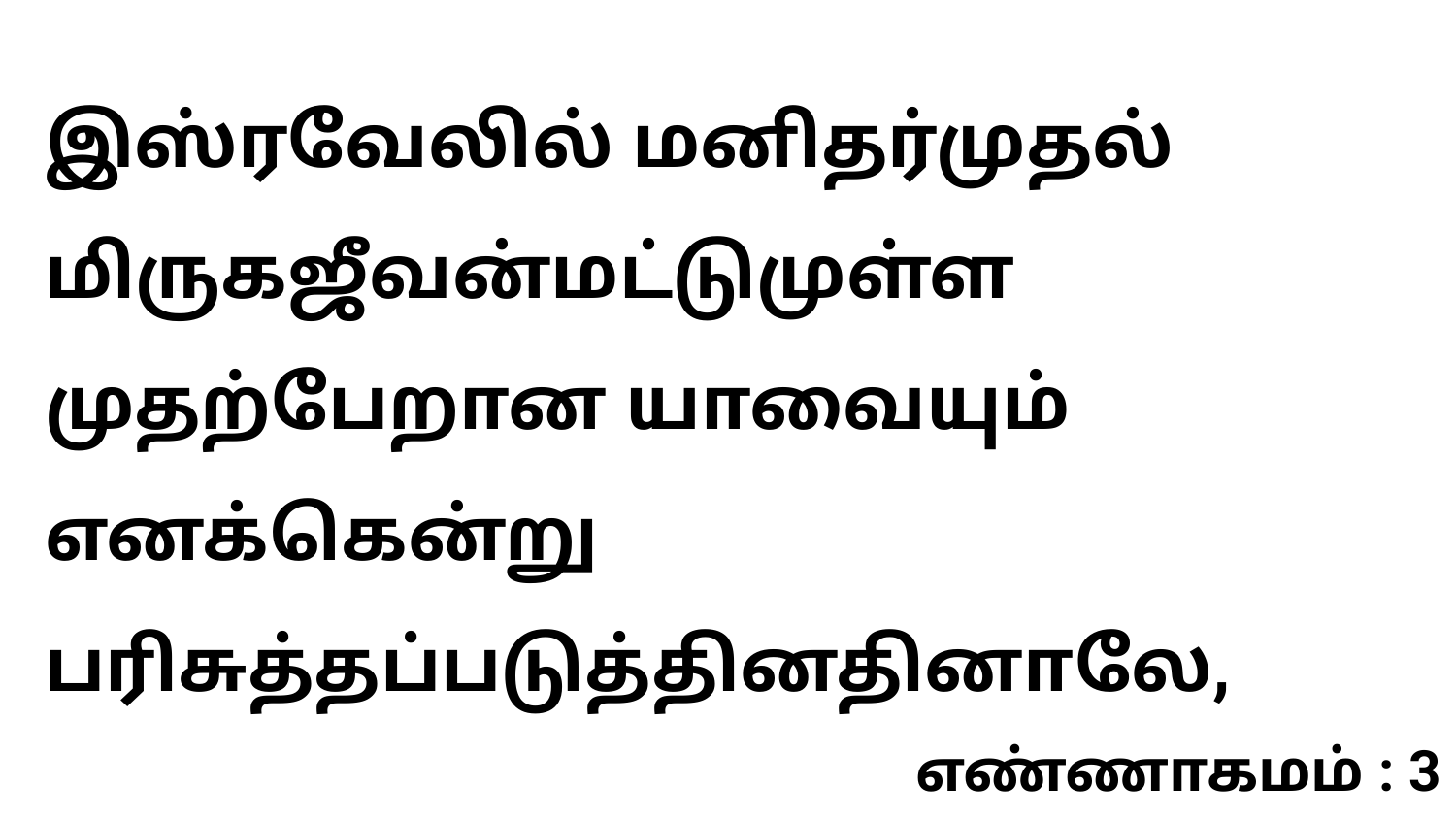

இஸ்ரவேலில் மனிதர்முதல் மிருகஜீவன்மட்டுமுள்ள முதற்பேறான யாவையும் எனக்கென்று பரிசுத்தப்படுத்தினதினாலே,
எண்ணாகமம் : 3